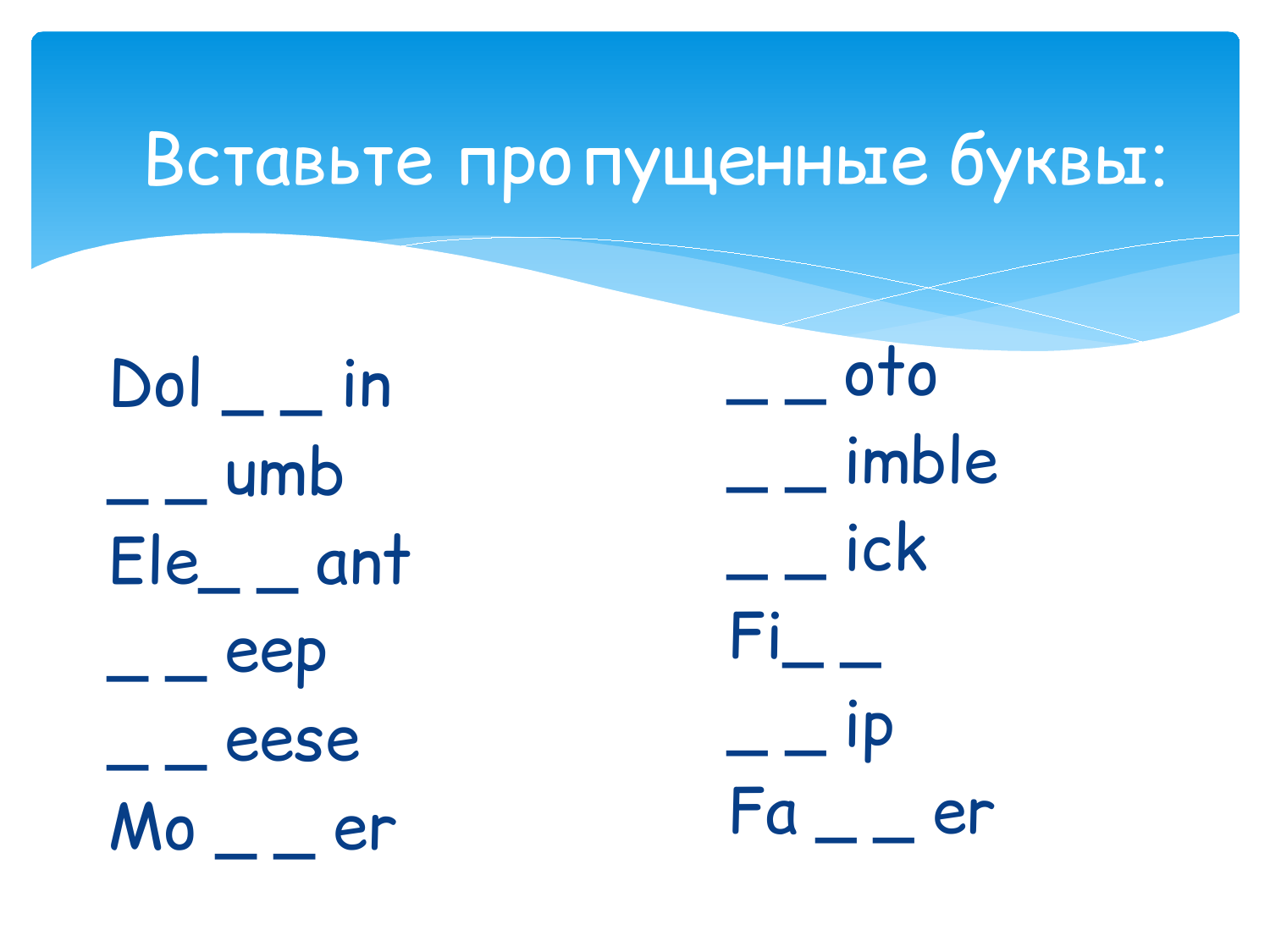

# Вставьте пропущенные буквы:
_ _ oto
_ _ imble
_ _ ick
Fi_ _
_ _ ip
Fa _ _ er
Dol _ _ in
_ _ umb
Ele_ _ ant
_ _ eep
_ _ eese
Mo _ _ er